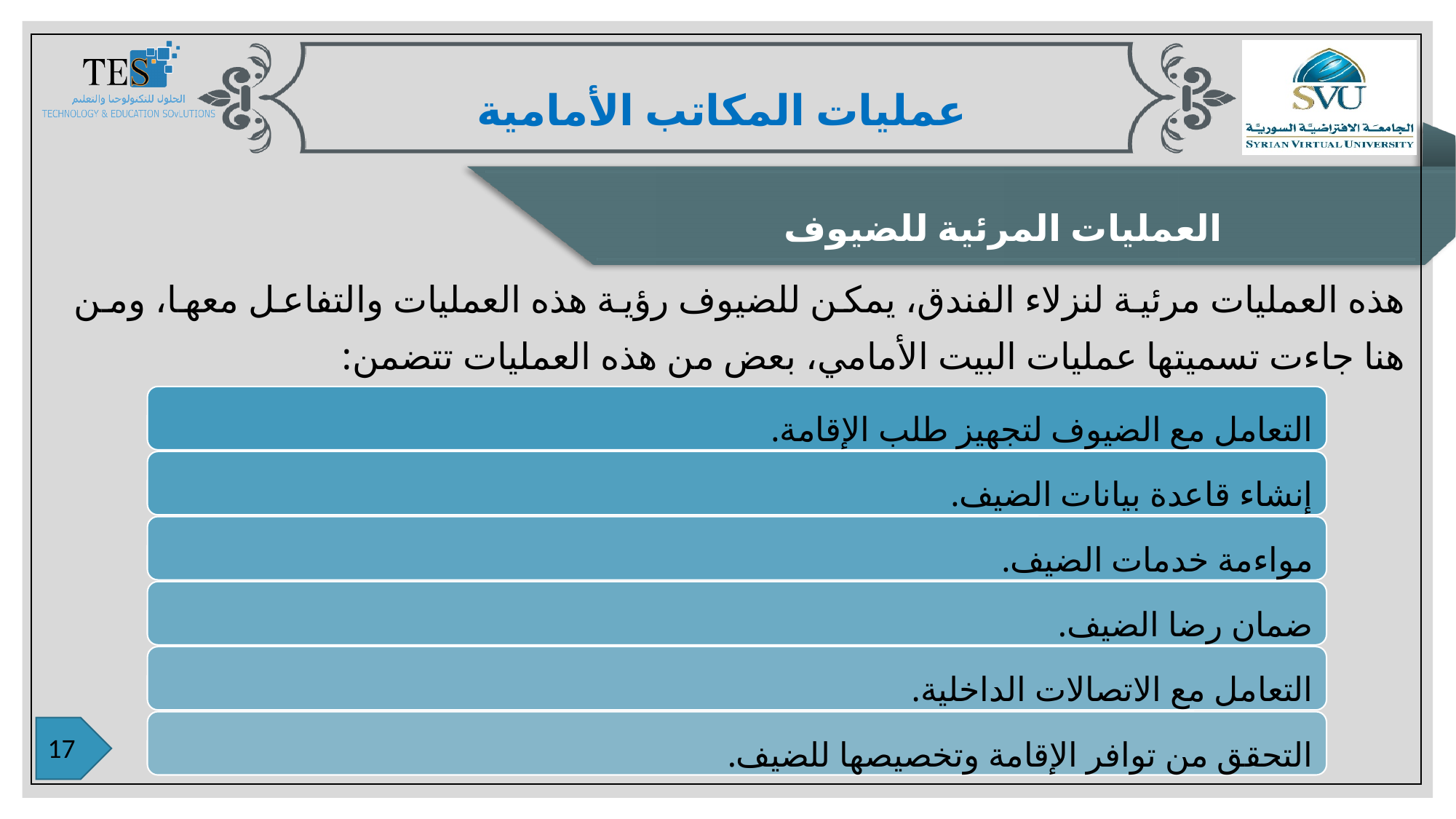

عمليات المكاتب الأمامية
العمليات المرئية للضيوف
هذه العمليات مرئية لنزلاء الفندق، يمكن للضيوف رؤية هذه العمليات والتفاعل معها، ومن هنا جاءت تسميتها عمليات البيت الأمامي، بعض من هذه العمليات تتضمن:
التعامل مع الضيوف لتجهيز طلب الإقامة.
إنشاء قاعدة بيانات الضيف.
مواءمة خدمات الضيف.
ضمان رضا الضيف.
التعامل مع الاتصالات الداخلية.
التحقق من توافر الإقامة وتخصيصها للضيف.